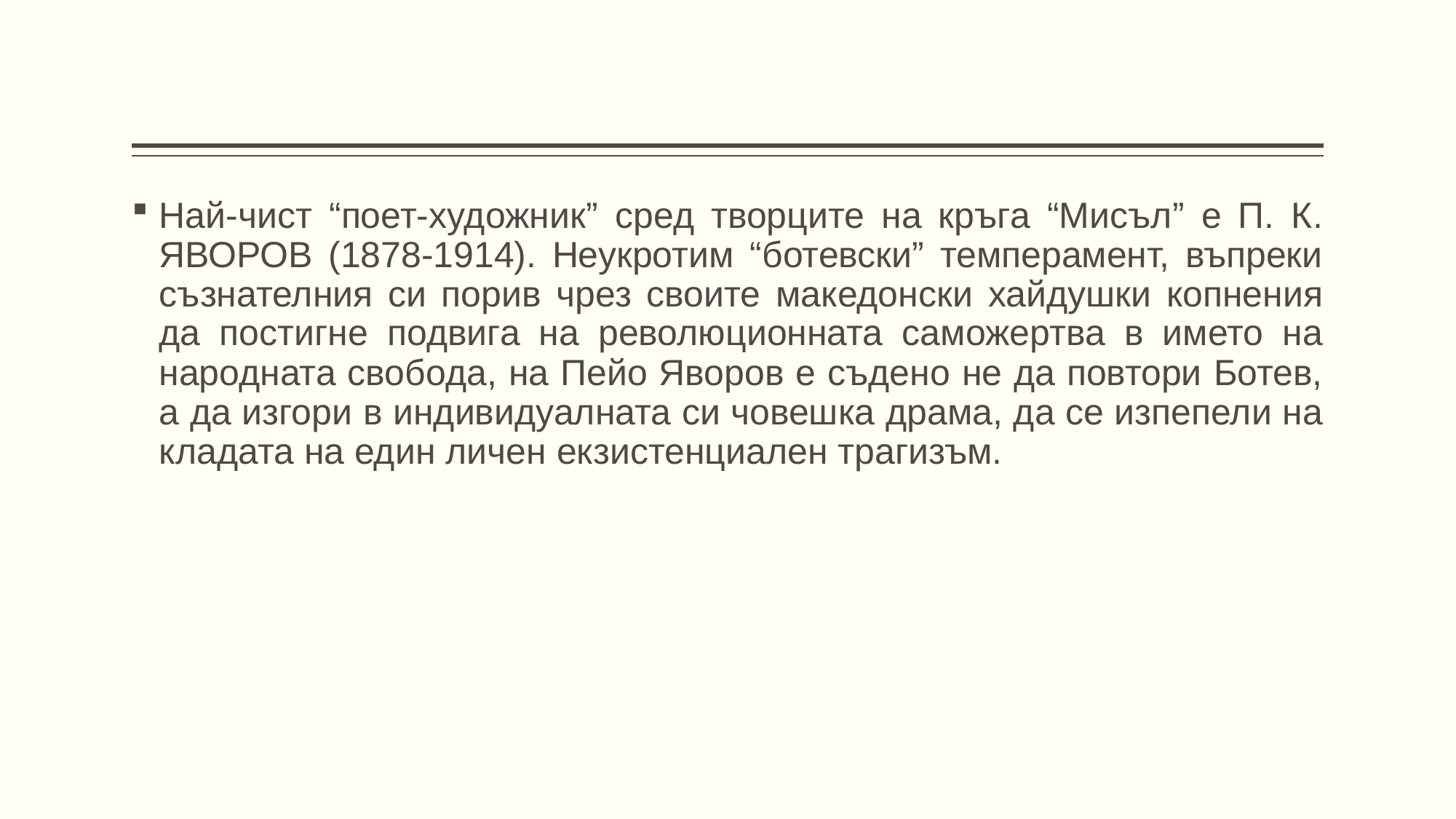

Най-чист “поет-художник” сред творците на кръга “Мисъл” е П. К. ЯВОРОВ (1878-1914). Неукротим “ботевски” темперамент, въпреки съзнателния си порив чрез своите македонски хайдушки копнения да постигне подвига на революционната саможертва в името на народната свобода, на Пейо Яворов е съдено не да повтори Ботев, а да изгори в индивидуалната си човешка драма, да се изпепели на кладата на един личен екзистенциален трагизъм.